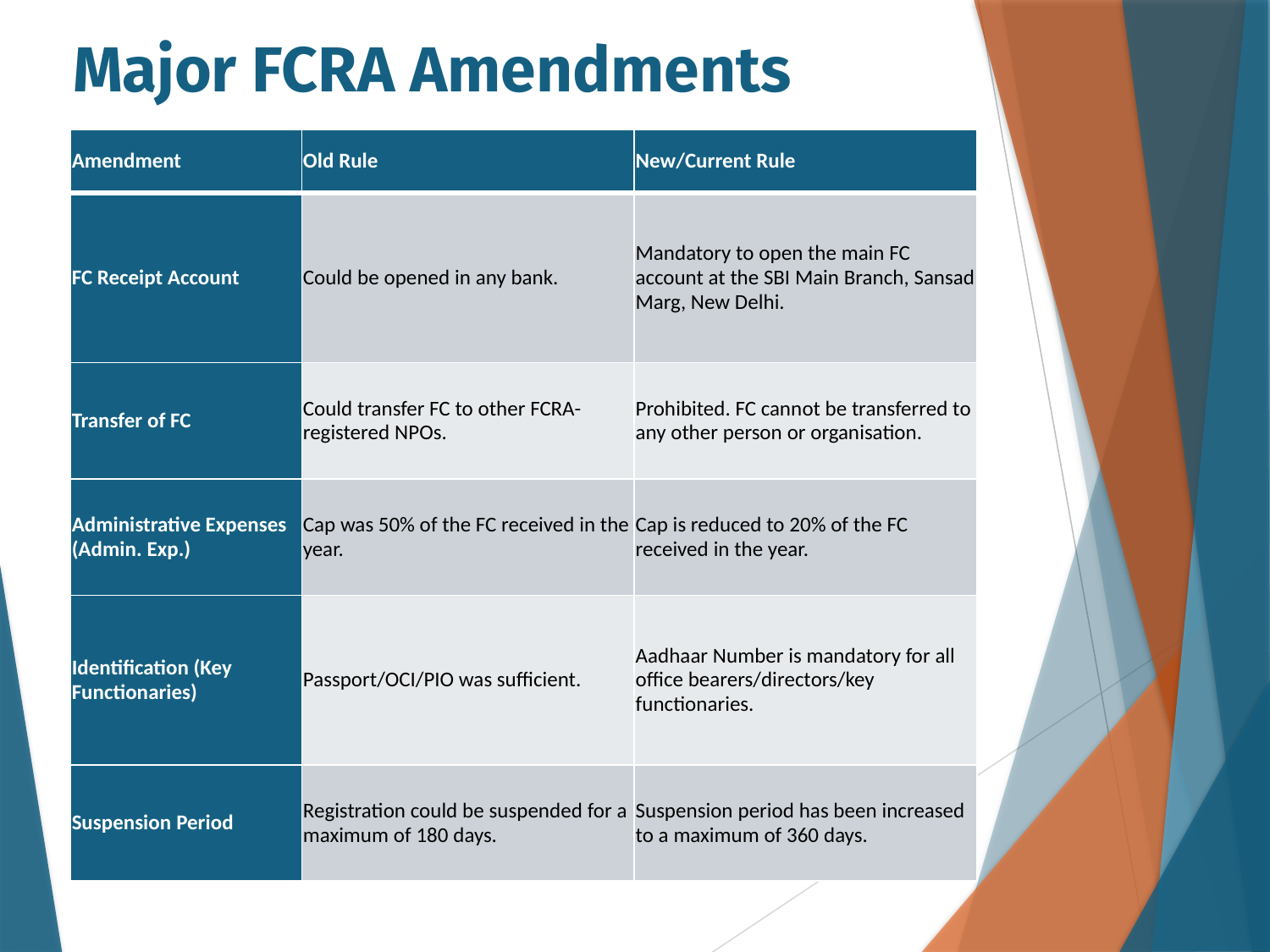

# Major FCRA Amendments
| Amendment | Old Rule | New/Current Rule |
| --- | --- | --- |
| FC Receipt Account | Could be opened in any bank. | Mandatory to open the main FC account at the SBI Main Branch, Sansad Marg, New Delhi. |
| Transfer of FC | Could transfer FC to other FCRA-registered NPOs. | Prohibited. FC cannot be transferred to any other person or organisation. |
| Administrative Expenses (Admin. Exp.) | Cap was 50% of the FC received in the year. | Cap is reduced to 20% of the FC received in the year. |
| Identification (Key Functionaries) | Passport/OCI/PIO was sufficient. | Aadhaar Number is mandatory for all office bearers/directors/key functionaries. |
| Suspension Period | Registration could be suspended for a maximum of 180 days. | Suspension period has been increased to a maximum of 360 days. |